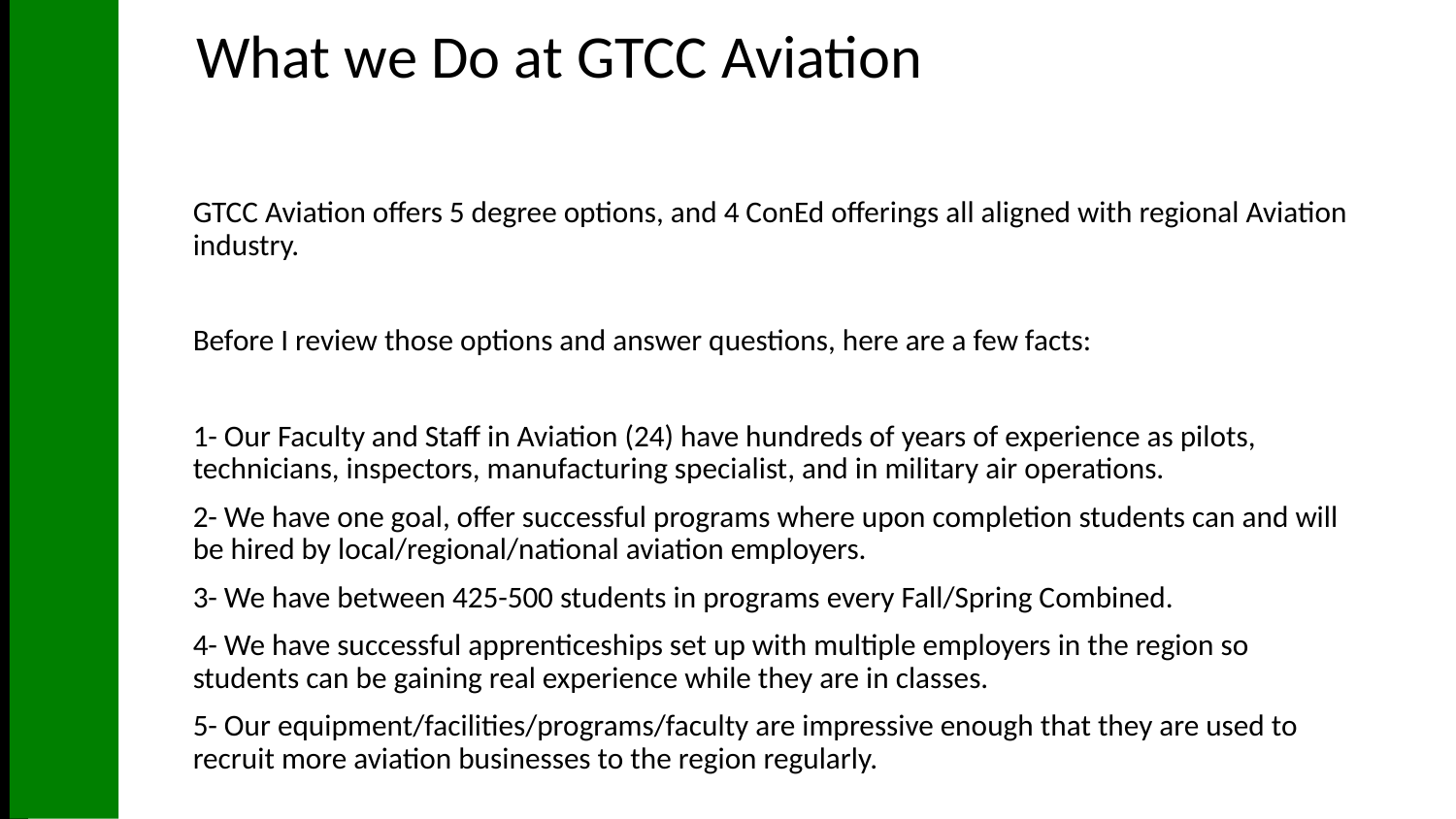

What we Do at GTCC Aviation
GTCC Aviation offers 5 degree options, and 4 ConEd offerings all aligned with regional Aviation industry.

Before I review those options and answer questions, here are a few facts:

1- Our Faculty and Staff in Aviation (24) have hundreds of years of experience as pilots, technicians, inspectors, manufacturing specialist, and in military air operations.
2- We have one goal, offer successful programs where upon completion students can and will be hired by local/regional/national aviation employers.
3- We have between 425-500 students in programs every Fall/Spring Combined.
4- We have successful apprenticeships set up with multiple employers in the region so students can be gaining real experience while they are in classes.
5- Our equipment/facilities/programs/faculty are impressive enough that they are used to recruit more aviation businesses to the region regularly.